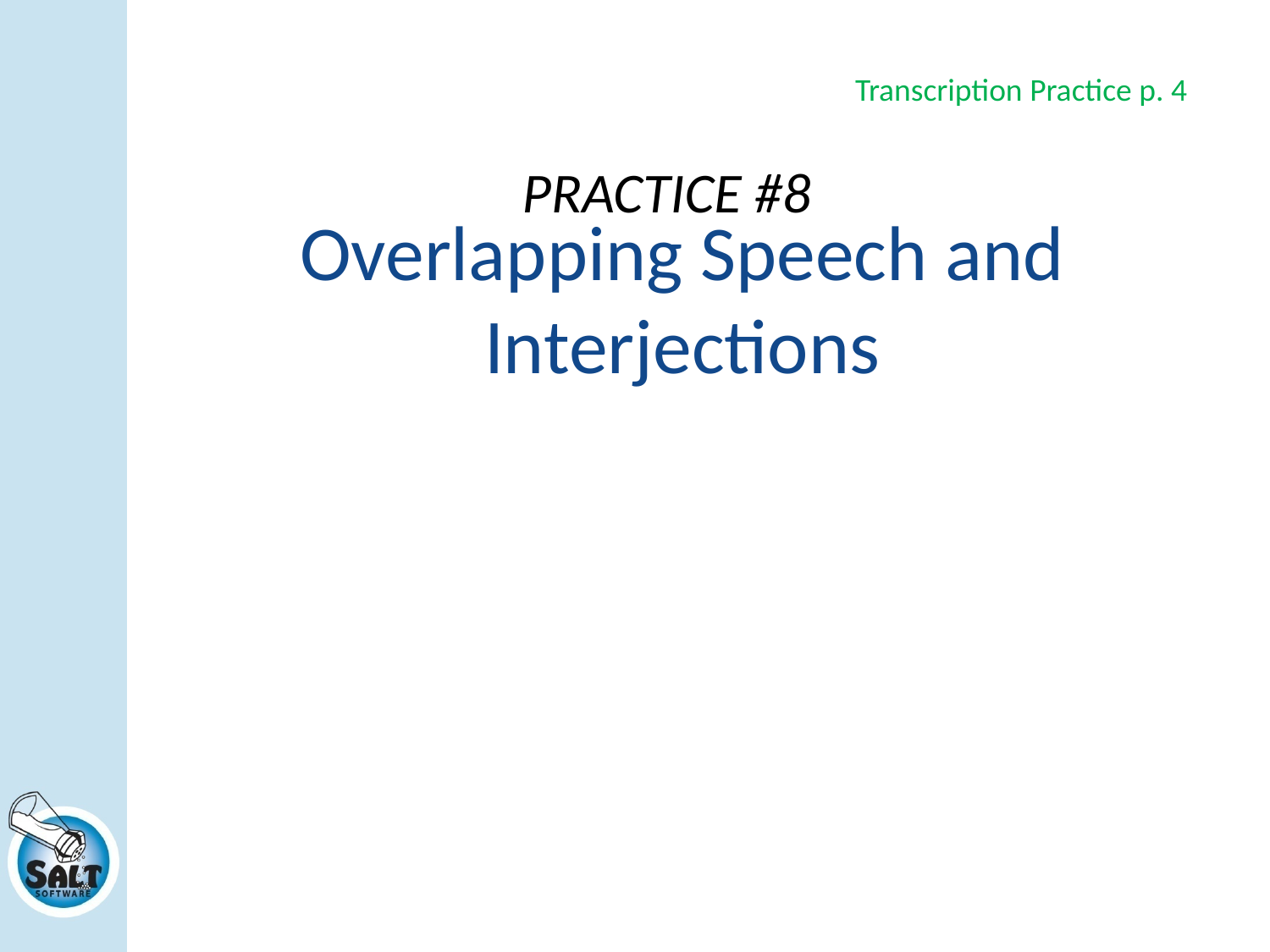

Transcription Practice p. 4
PRACTICE #8
# Overlapping Speech and Interjections